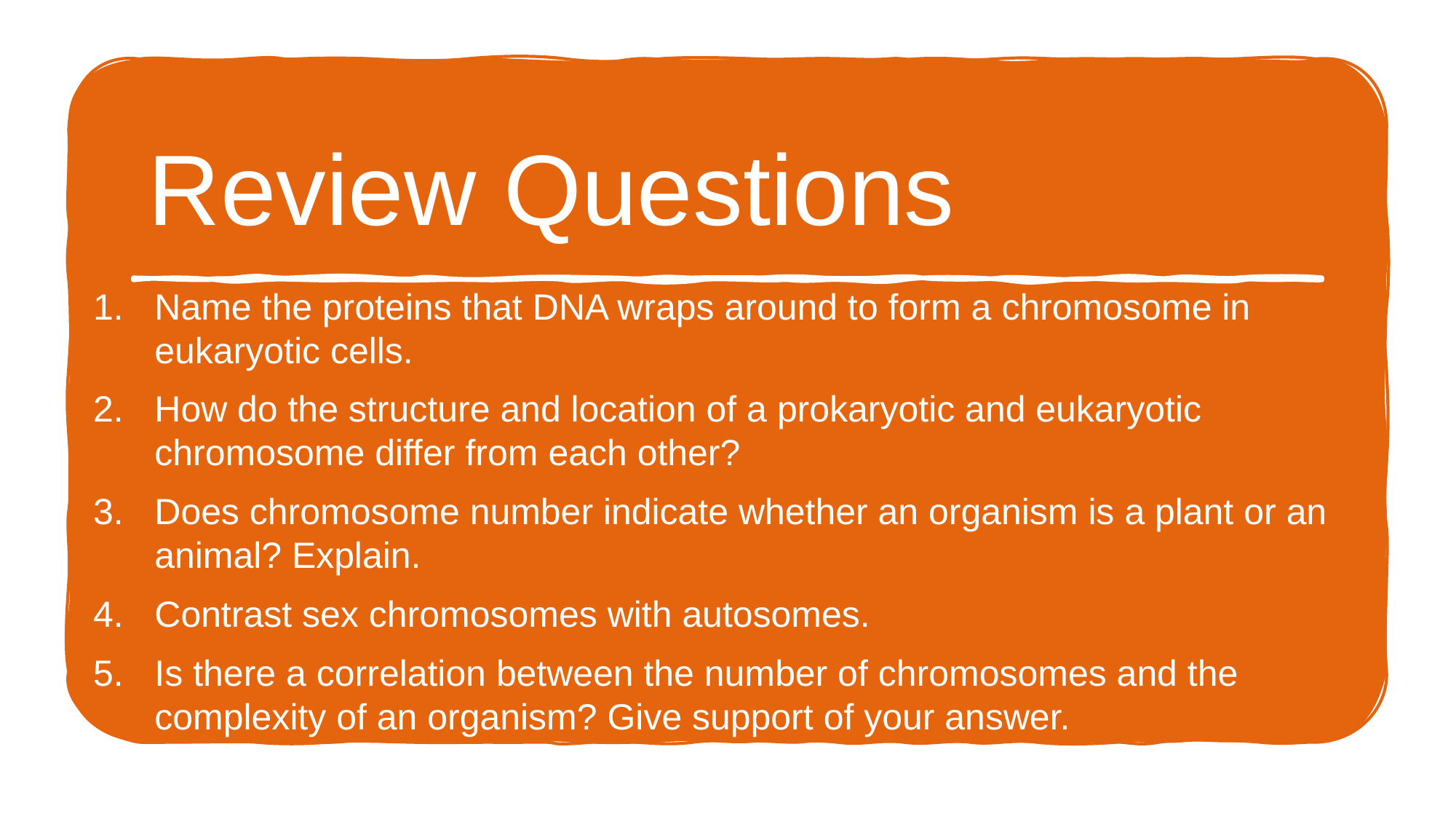

# Review Questions
Name the proteins that DNA wraps around to form a chromosome in eukaryotic cells.
How do the structure and location of a prokaryotic and eukaryotic chromosome differ from each other?
Does chromosome number indicate whether an organism is a plant or an animal? Explain.
Contrast sex chromosomes with autosomes.
Is there a correlation between the number of chromosomes and the complexity of an organism? Give support of your answer.
What would be a consequence for future generations of cells if sperm and egg cells were normally diploid?